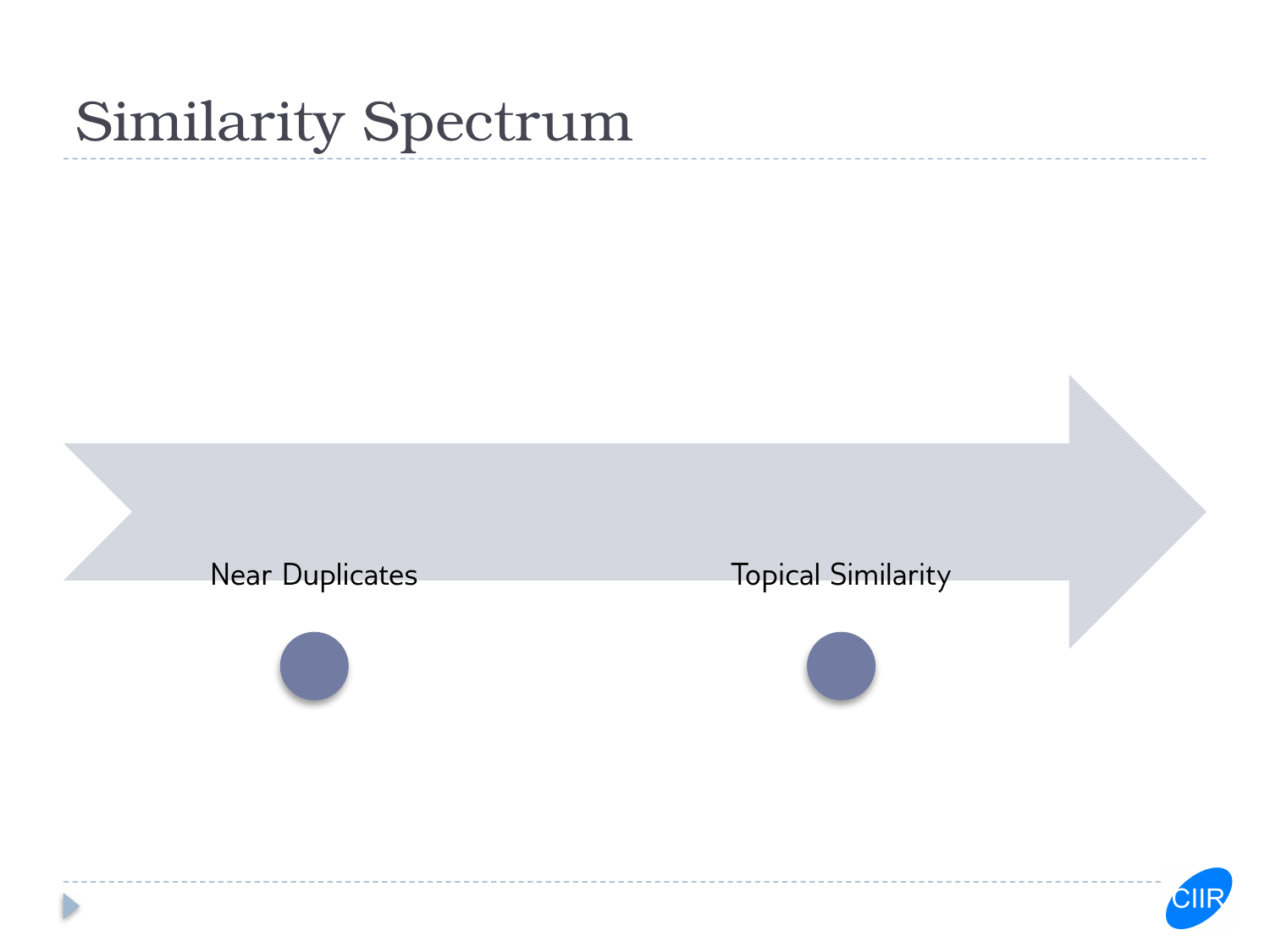

# Similarity Spectrum
Near Duplicates
Topical Similarity